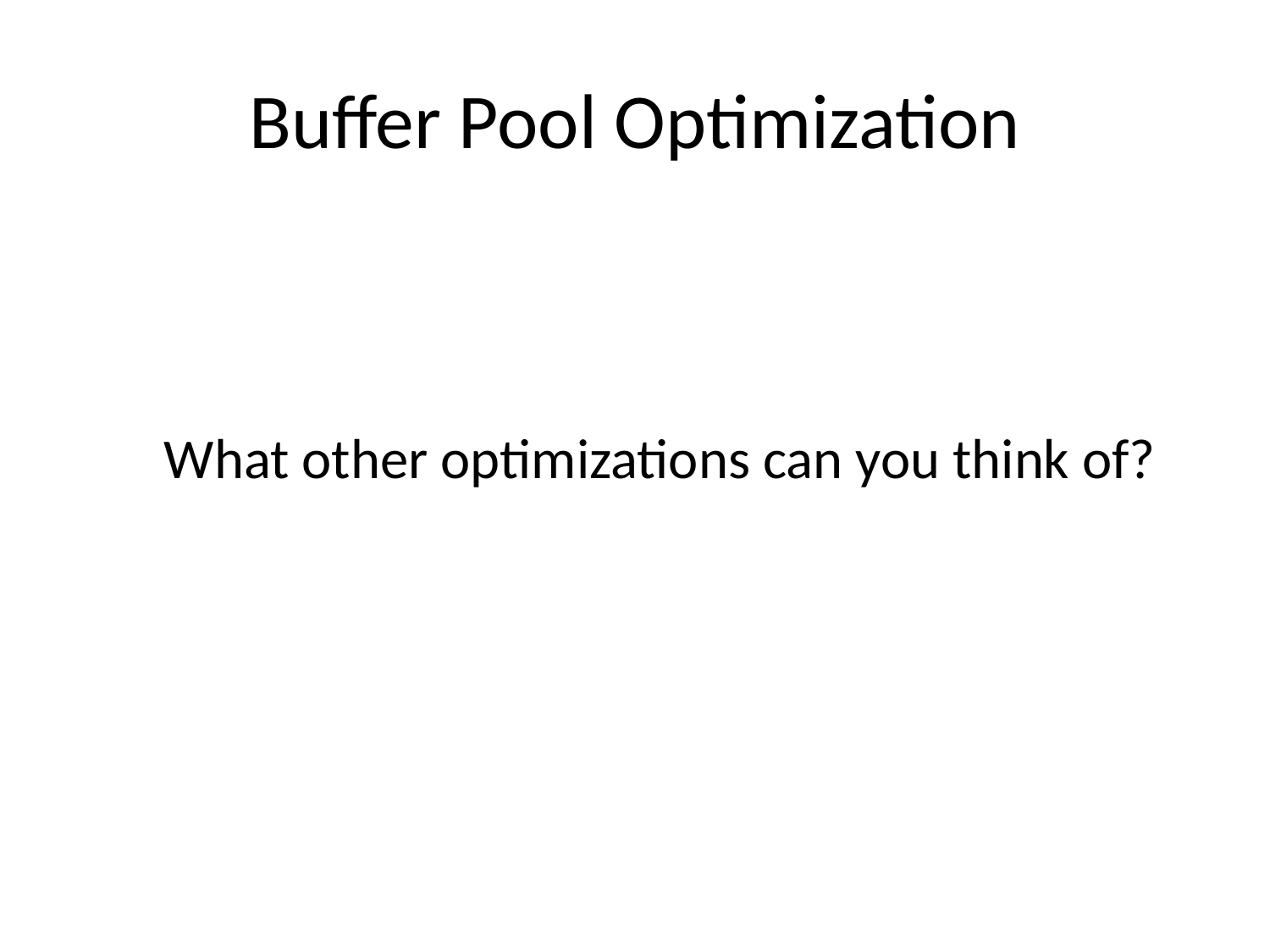

# Buffer Pool Optimization
What other optimizations can you think of?